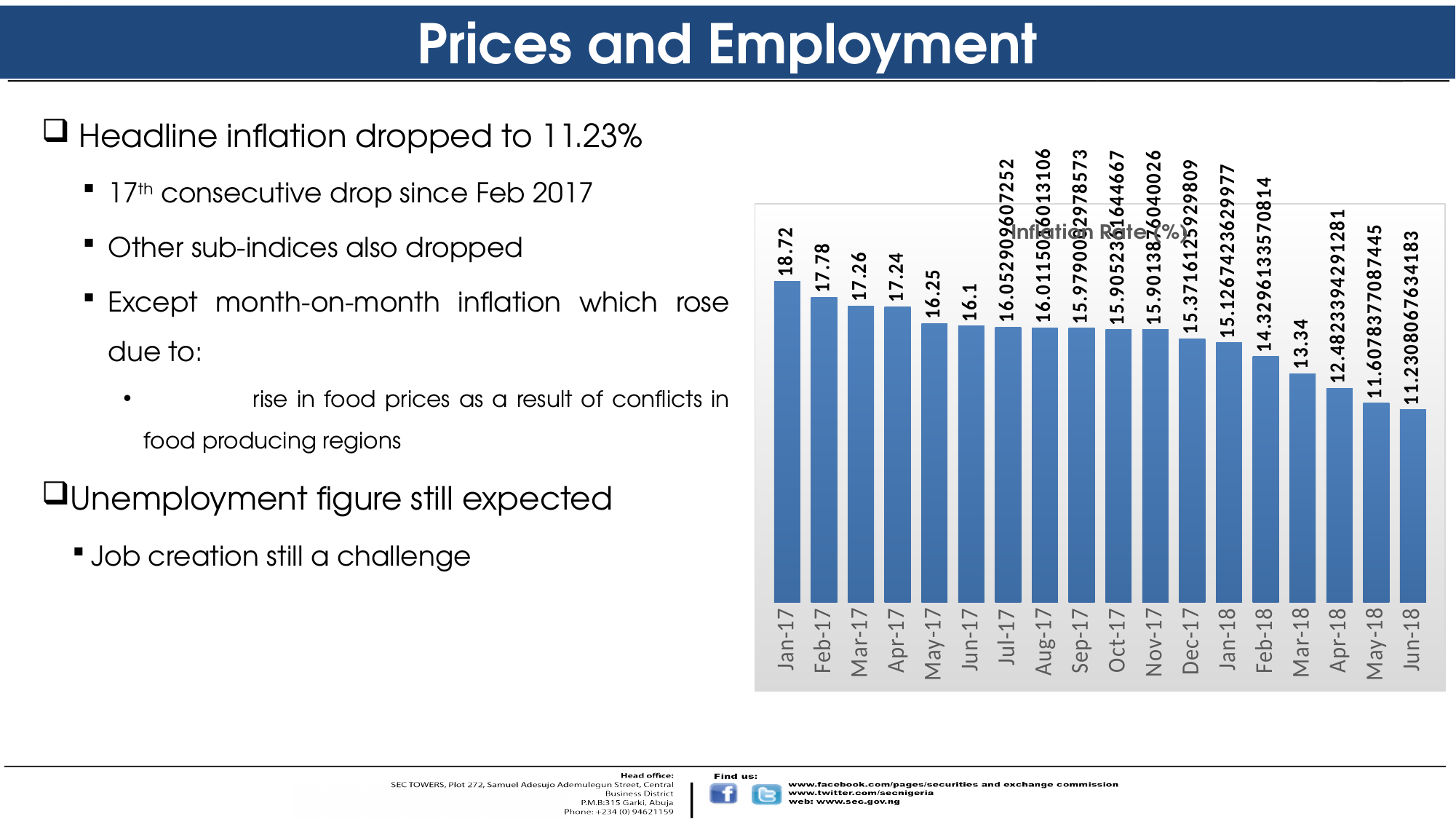

# Prices and Employment
 Headline inflation dropped to 11.23%
17th consecutive drop since Feb 2017
Other sub-indices also dropped
Except month-on-month inflation which rose due to:
	rise in food prices as a result of conflicts in food producing regions
Unemployment figure still expected
Job creation still a challenge

### Chart: Inflation Rate (%)

| Category | Inflation Rate (%) |
|---|---|
| 42736 | 18.72 |
| 42767 | 17.78 |
| 42795 | 17.26 |
| 42826 | 17.24 |
| 42856 | 16.25 |
| 42887 | 16.1 |
| 42917 | 16.052909607252047 |
| 42948 | 16.01150160131064 |
| 42979 | 15.979000297857311 |
| 43009 | 15.905236164466714 |
| 43040 | 15.901387604002622 |
| 43070 | 15.371612592980881 |
| 43101 | 15.126742362997675 |
| 43132 | 14.329613357081357 |
| 43160 | 13.34 |
| 43191 | 12.482339429128103 |
| 43221 | 11.607837708744455 |
| 43252 | 11.230806763418258 |